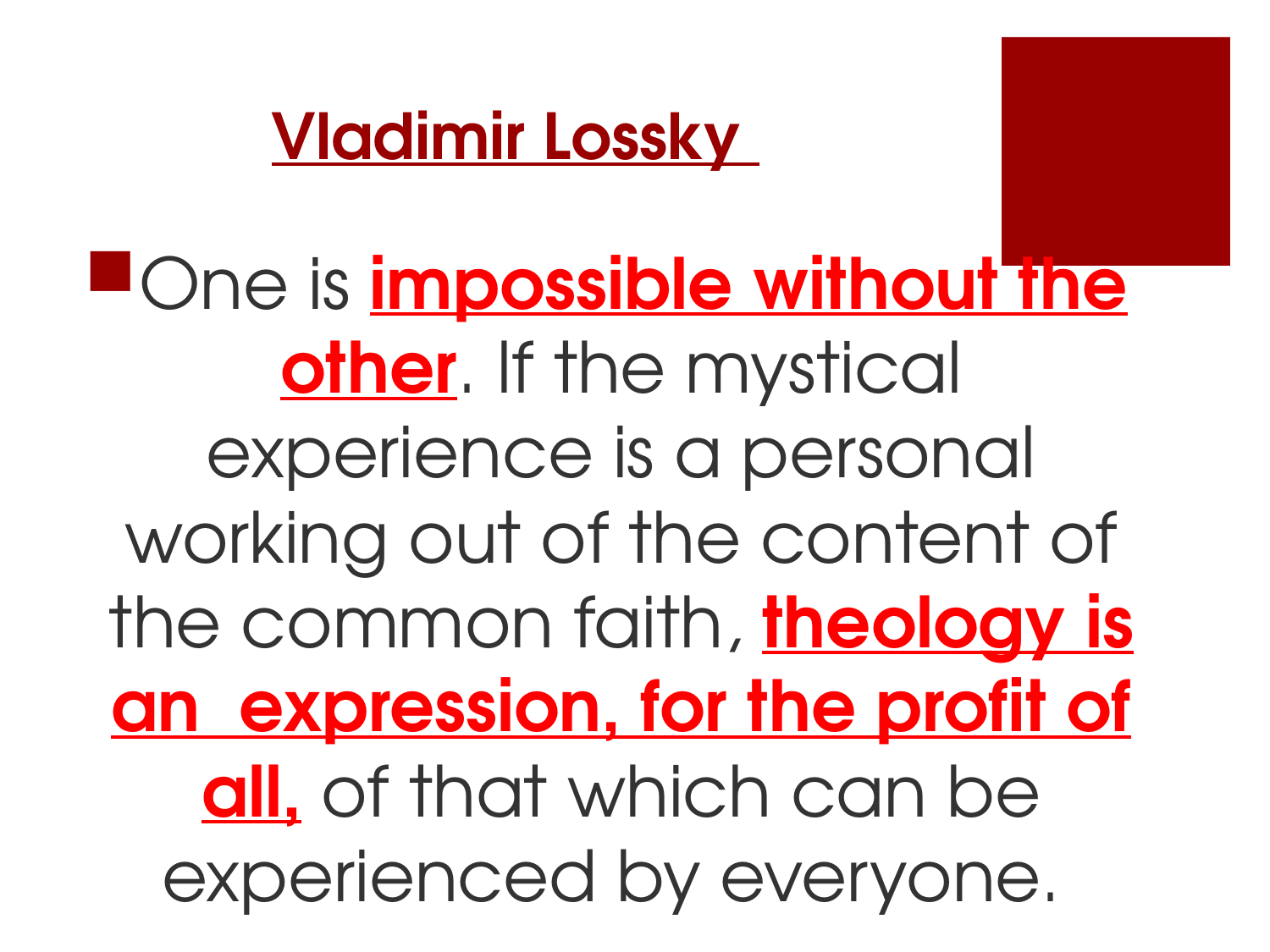

# Vladimir Lossky
One is impossible without the other. If the mystical experience is a personal working out of the content of the common faith, theology is an  expression, for the profit of all, of that which can be experienced by everyone.